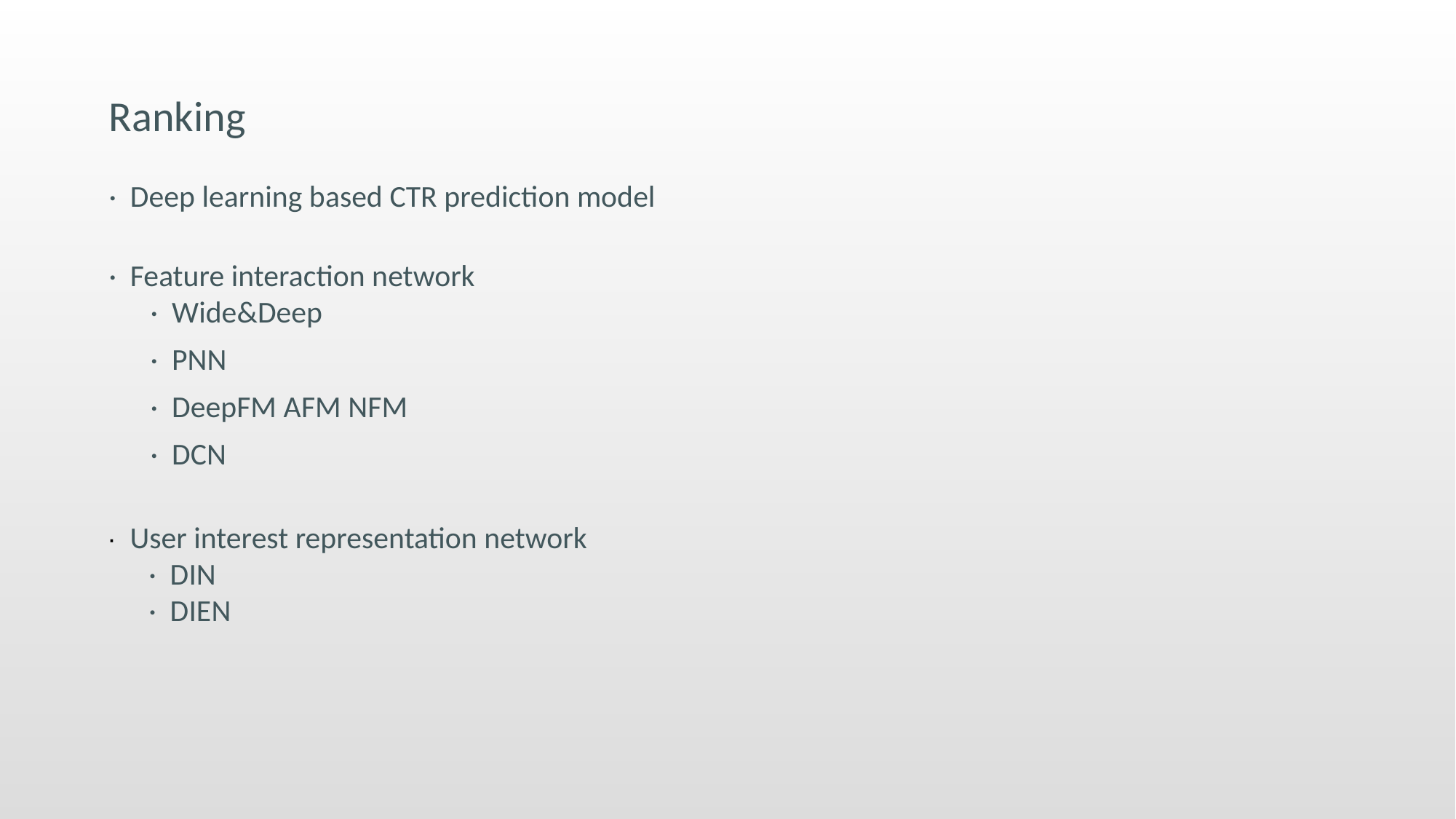

Ranking
·  Deep learning based CTR prediction model

·  Feature interaction network
      ·  Wide&Deep
      ·  PNN
      ·  DeepFM AFM NFM
      ·  DCN
·  User interest representation network
      ·  DIN
      ·  DIEN